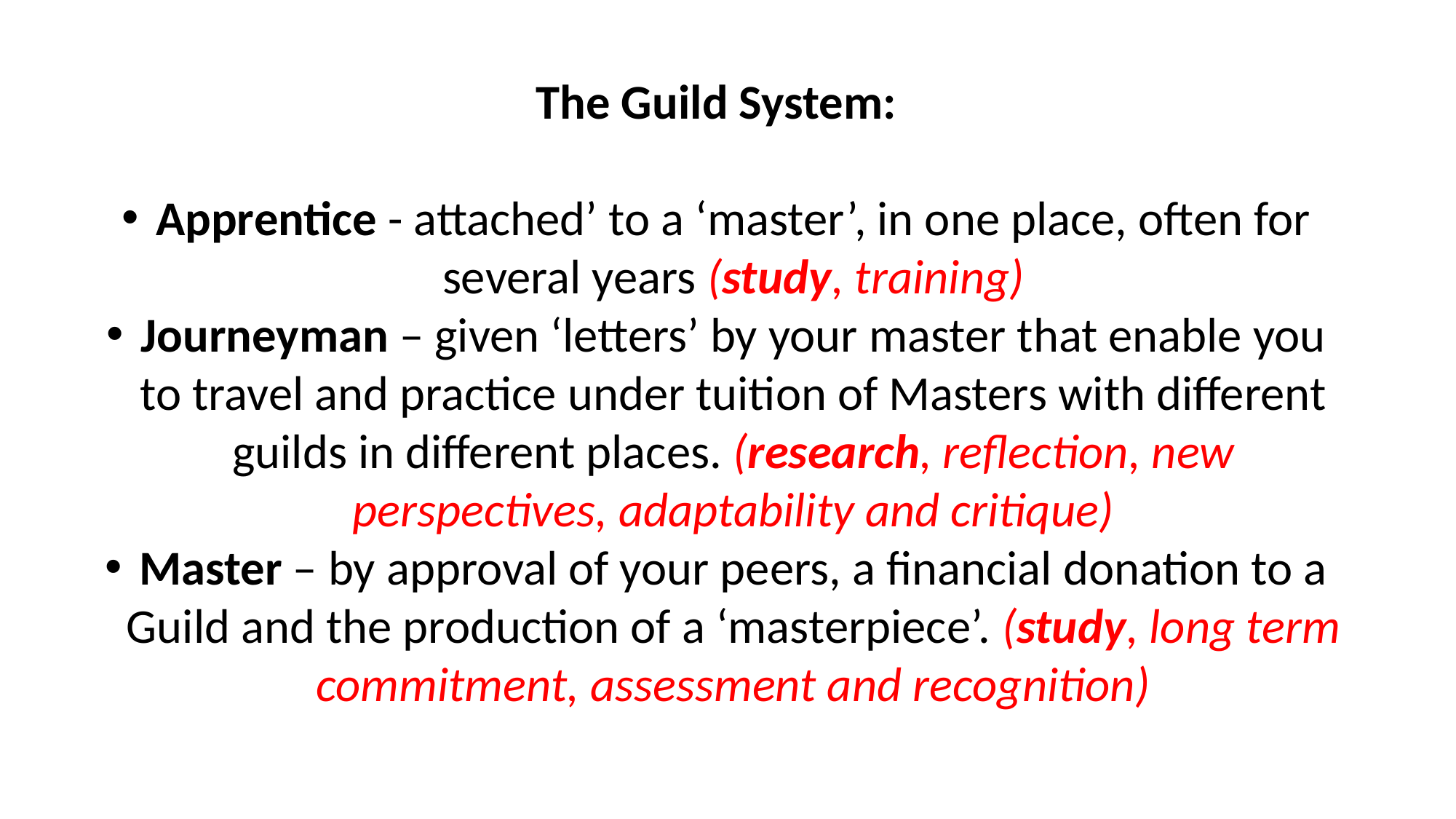

The Guild System:

Apprentice - attached’ to a ‘master’, in one place, often for several years (study, training)
Journeyman – given ‘letters’ by your master that enable you to travel and practice under tuition of Masters with different guilds in different places. (research, reflection, new perspectives, adaptability and critique)
Master – by approval of your peers, a financial donation to a Guild and the production of a ‘masterpiece’. (study, long term commitment, assessment and recognition)